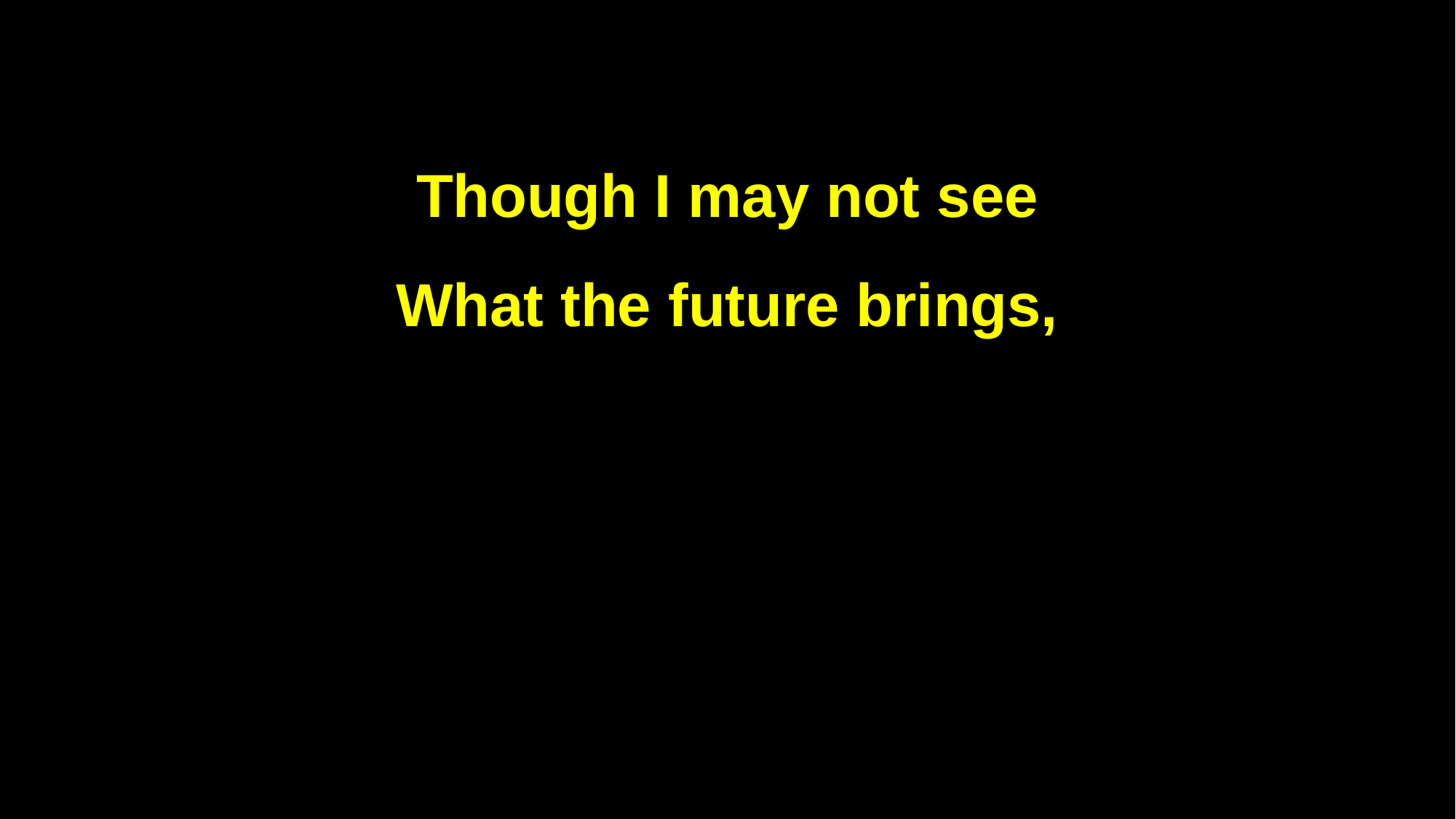

Though I may not see
What the future brings,